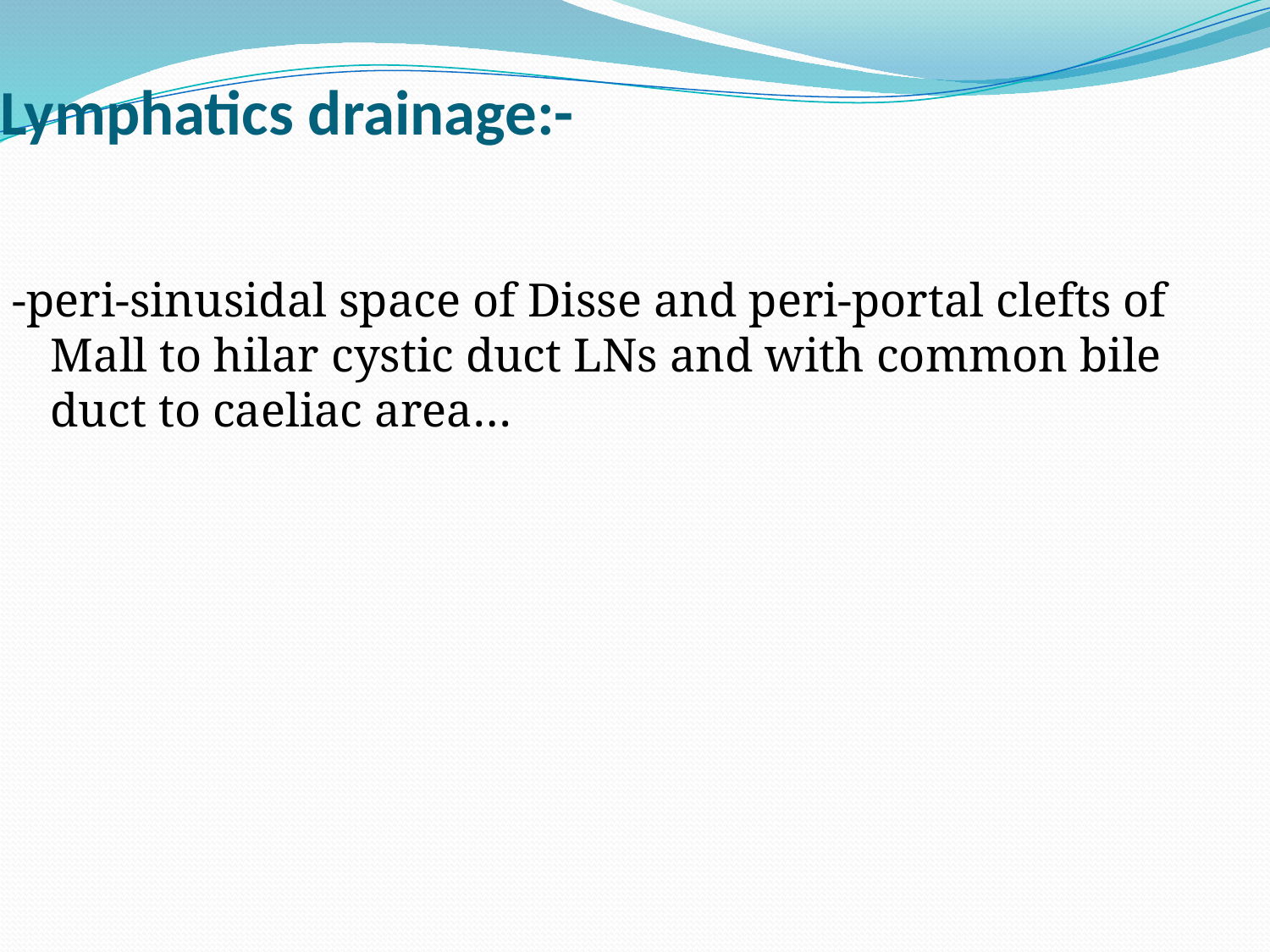

# Lymphatics drainage:-

-peri-sinusidal space of Disse and peri-portal clefts of Mall to hilar cystic duct LNs and with common bile duct to caeliac area…